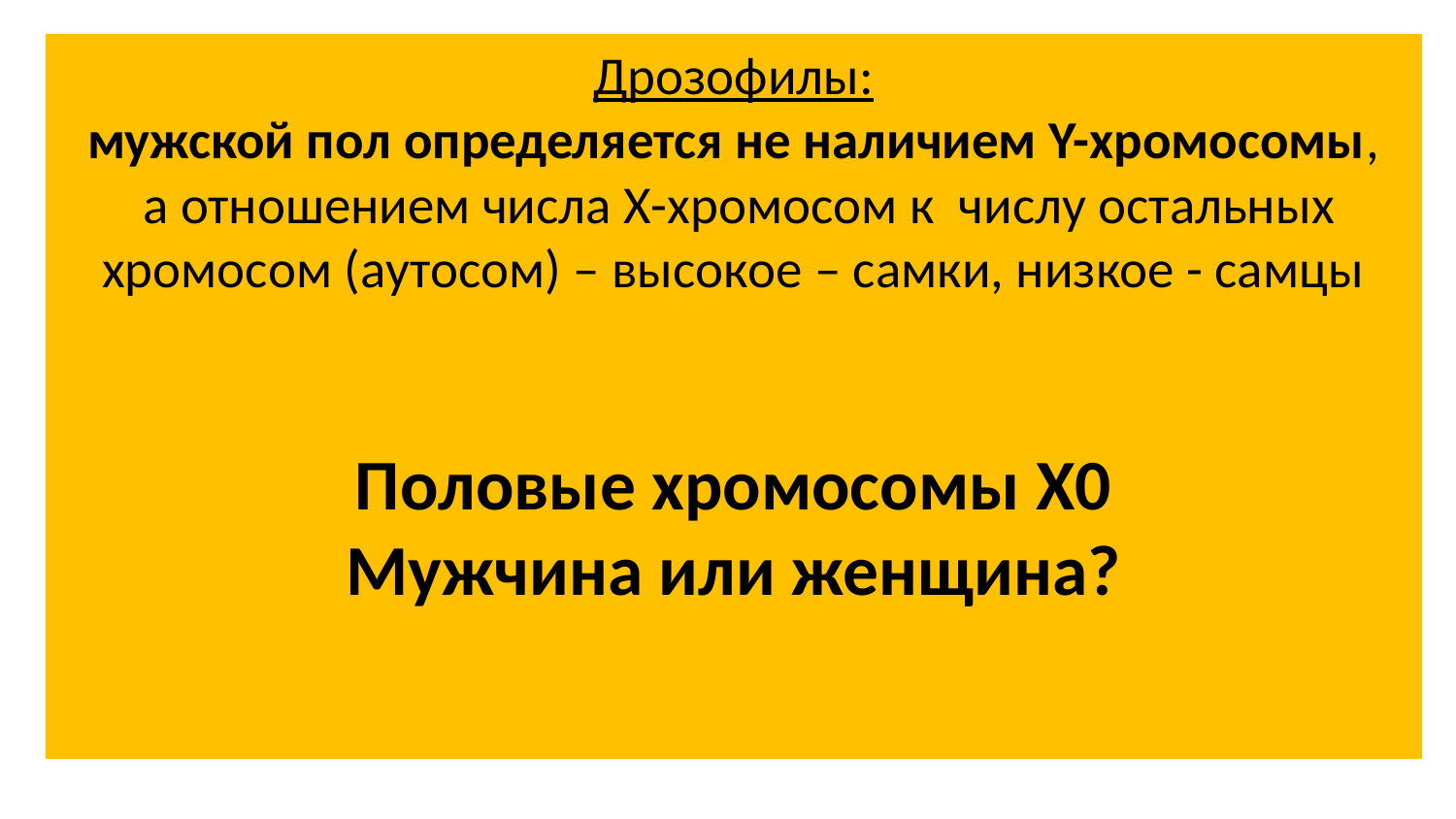

# Дрозофилы: мужской пол определяется не наличием Y-хромосомы, а отношением числа Х-хромосом к  числу остальных хромосом (аутосом) – высокое – самки, низкое - самцы Половые хромосомы Х0 Мужчина или женщина?